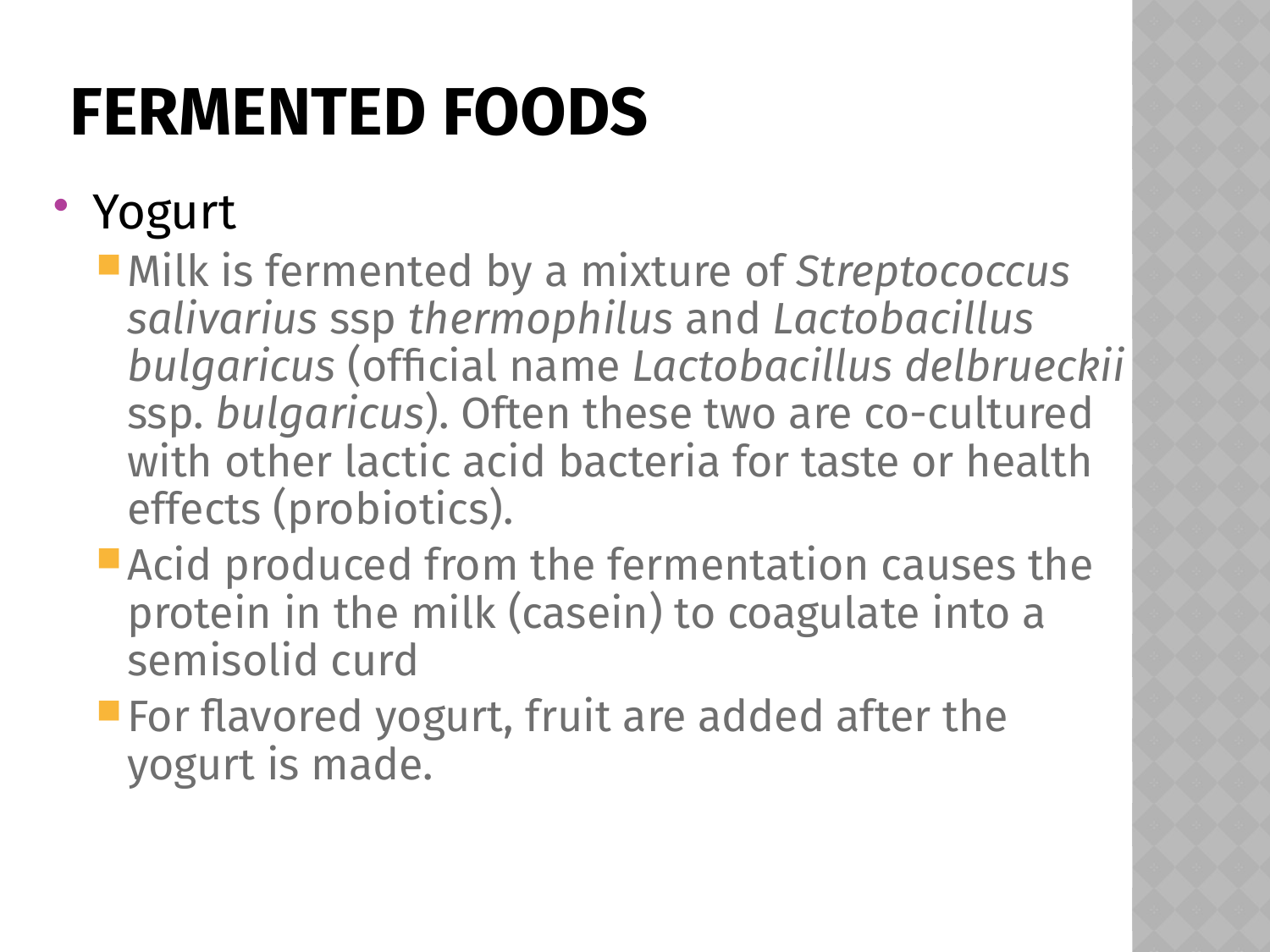

# Fermented Foods
Yogurt
Milk is fermented by a mixture of Streptococcus salivarius ssp thermophilus and Lactobacillus bulgaricus (official name Lactobacillus delbrueckii ssp. bulgaricus). Often these two are co-cultured with other lactic acid bacteria for taste or health effects (probiotics).
Acid produced from the fermentation causes the protein in the milk (casein) to coagulate into a semisolid curd
For flavored yogurt, fruit are added after the yogurt is made.